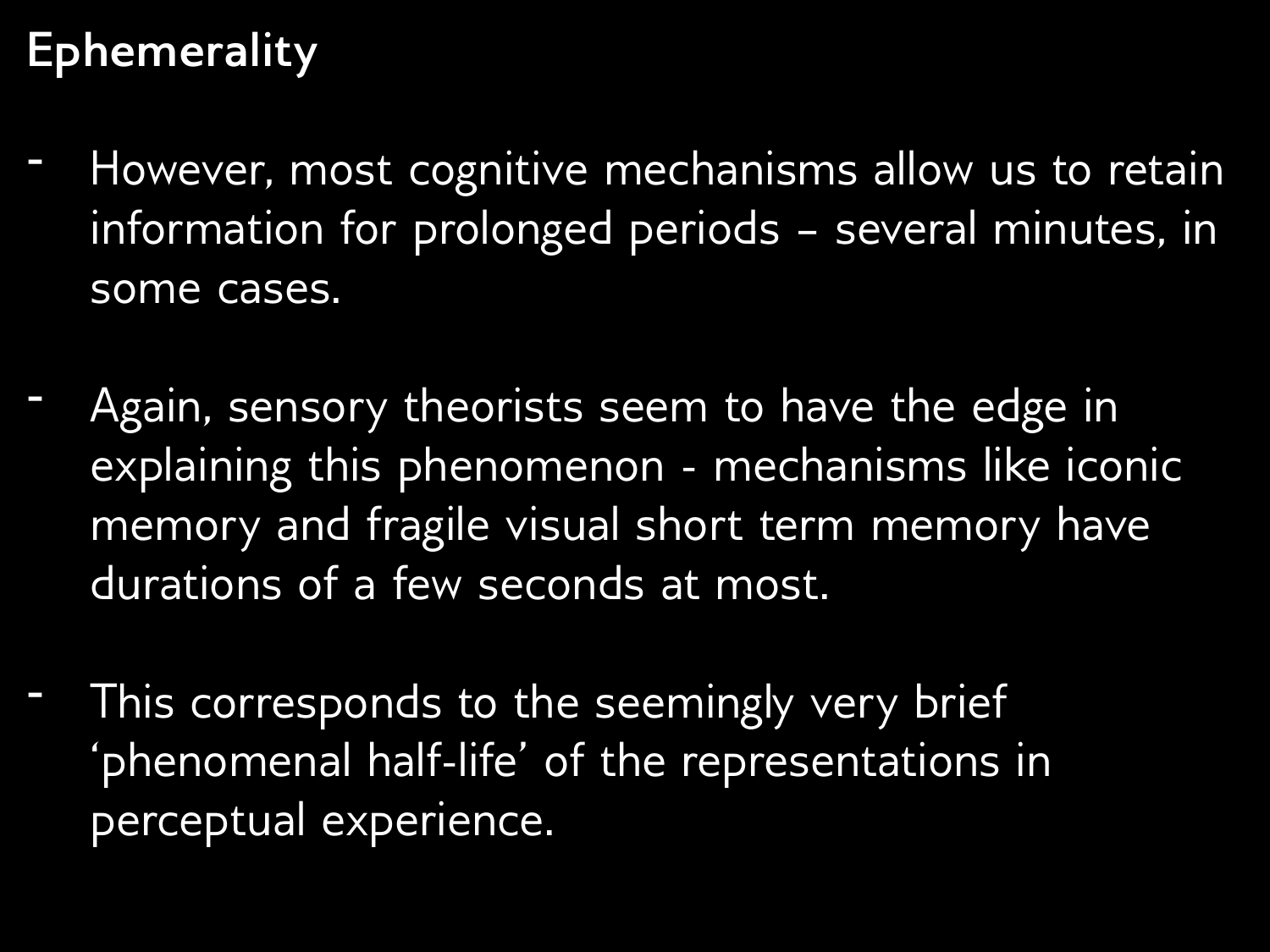

Ephemerality

However, most cognitive mechanisms allow us to retain information for prolonged periods – several minutes, in some cases.

Again, sensory theorists seem to have the edge in explaining this phenomenon - mechanisms like iconic memory and fragile visual short term memory have durations of a few seconds at most.

This corresponds to the seemingly very brief ‘phenomenal half-life’ of the representations in perceptual experience.